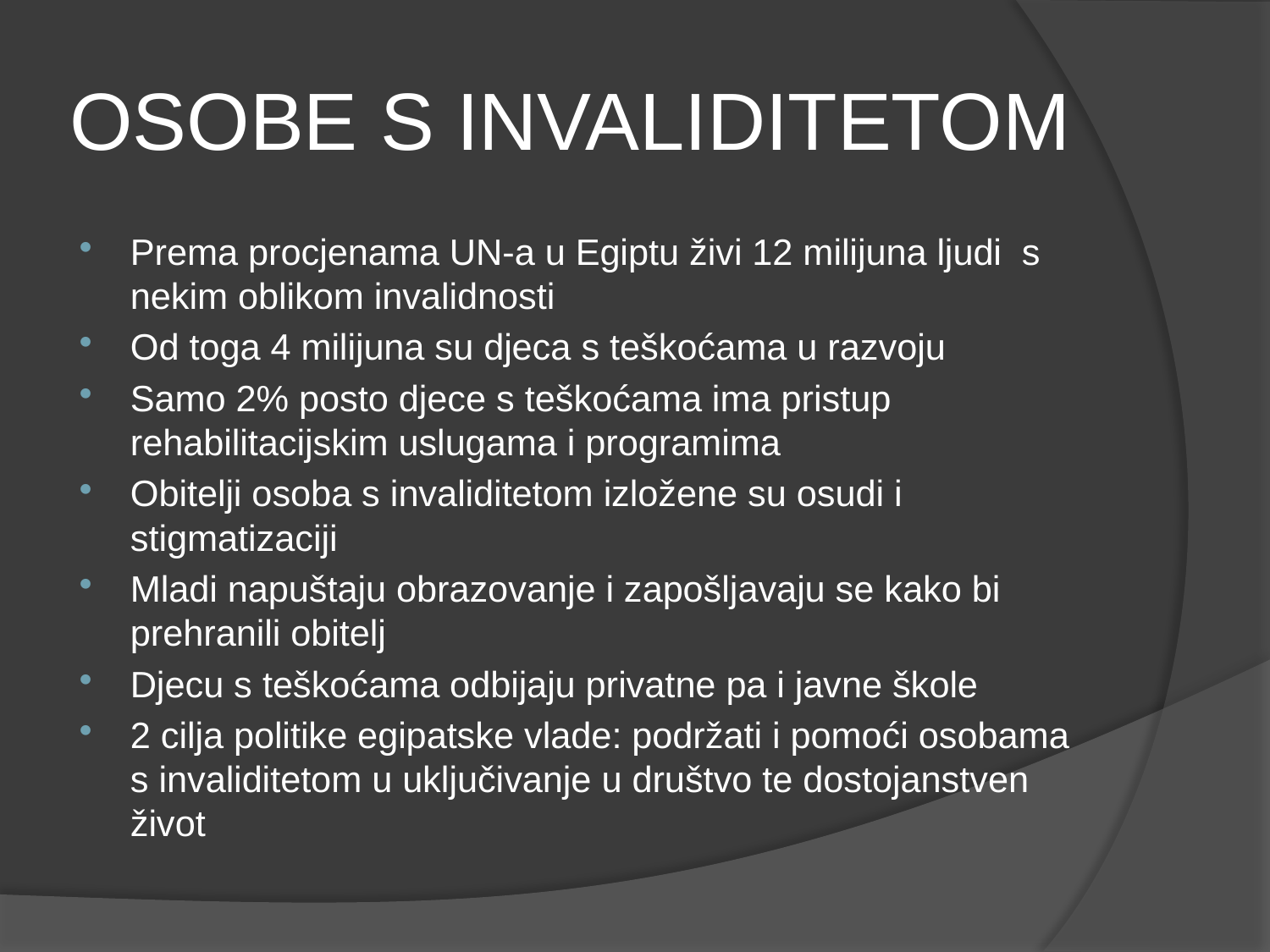

# OSOBE S INVALIDITETOM
Prema procjenama UN-a u Egiptu živi 12 milijuna ljudi  s nekim oblikom invalidnosti
Od toga 4 milijuna su djeca s teškoćama u razvoju
Samo 2% posto djece s teškoćama ima pristup rehabilitacijskim uslugama i programima
Obitelji osoba s invaliditetom izložene su osudi i stigmatizaciji
Mladi napuštaju obrazovanje i zapošljavaju se kako bi prehranili obitelj
Djecu s teškoćama odbijaju privatne pa i javne škole
2 cilja politike egipatske vlade: podržati i pomoći osobama s invaliditetom u uključivanje u društvo te dostojanstven život